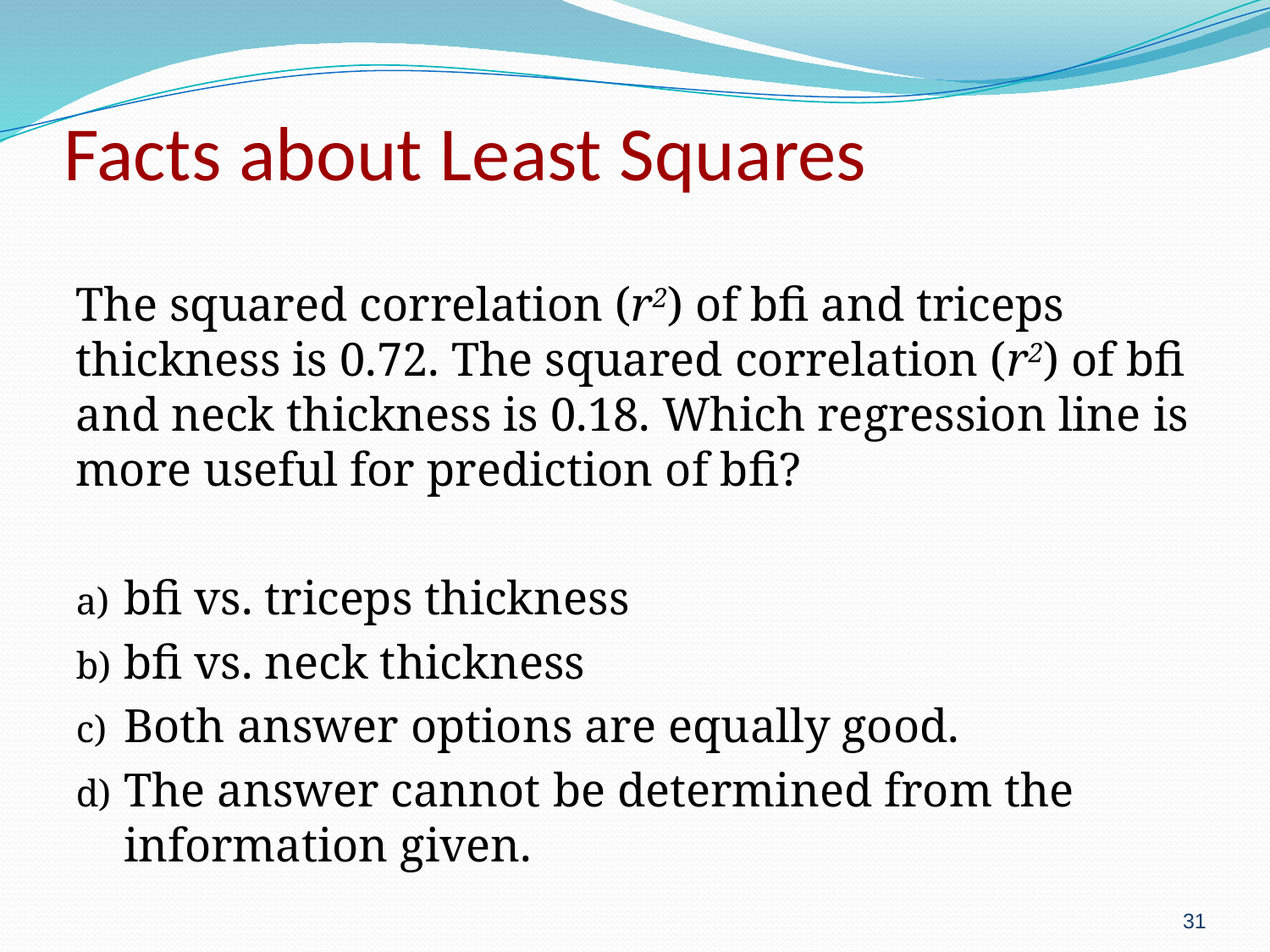

# Facts about Least Squares
The squared correlation (r2) of bfi and triceps thickness is 0.72. The squared correlation (r2) of bfi and neck thickness is 0.18. Which regression line is more useful for prediction of bfi?

bfi vs. triceps thickness
bfi vs. neck thickness
Both answer options are equally good.
The answer cannot be determined from the information given.

31